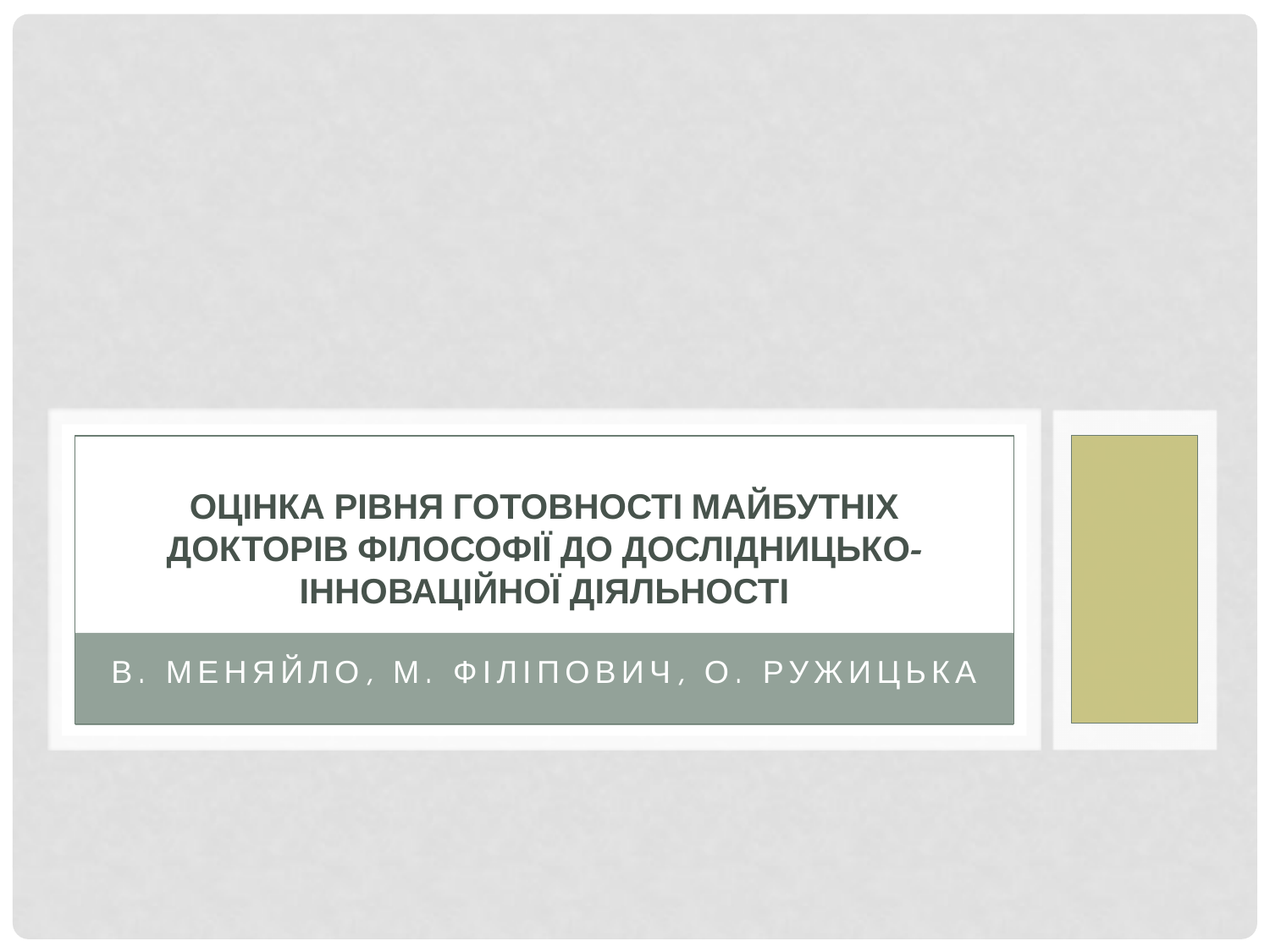

# Оцінка рівня готовності мАйбутніх докторів філософії до дослідницько-інноваційної діяльності
В. Меняйло, М. Філіпович, О. Ружицька